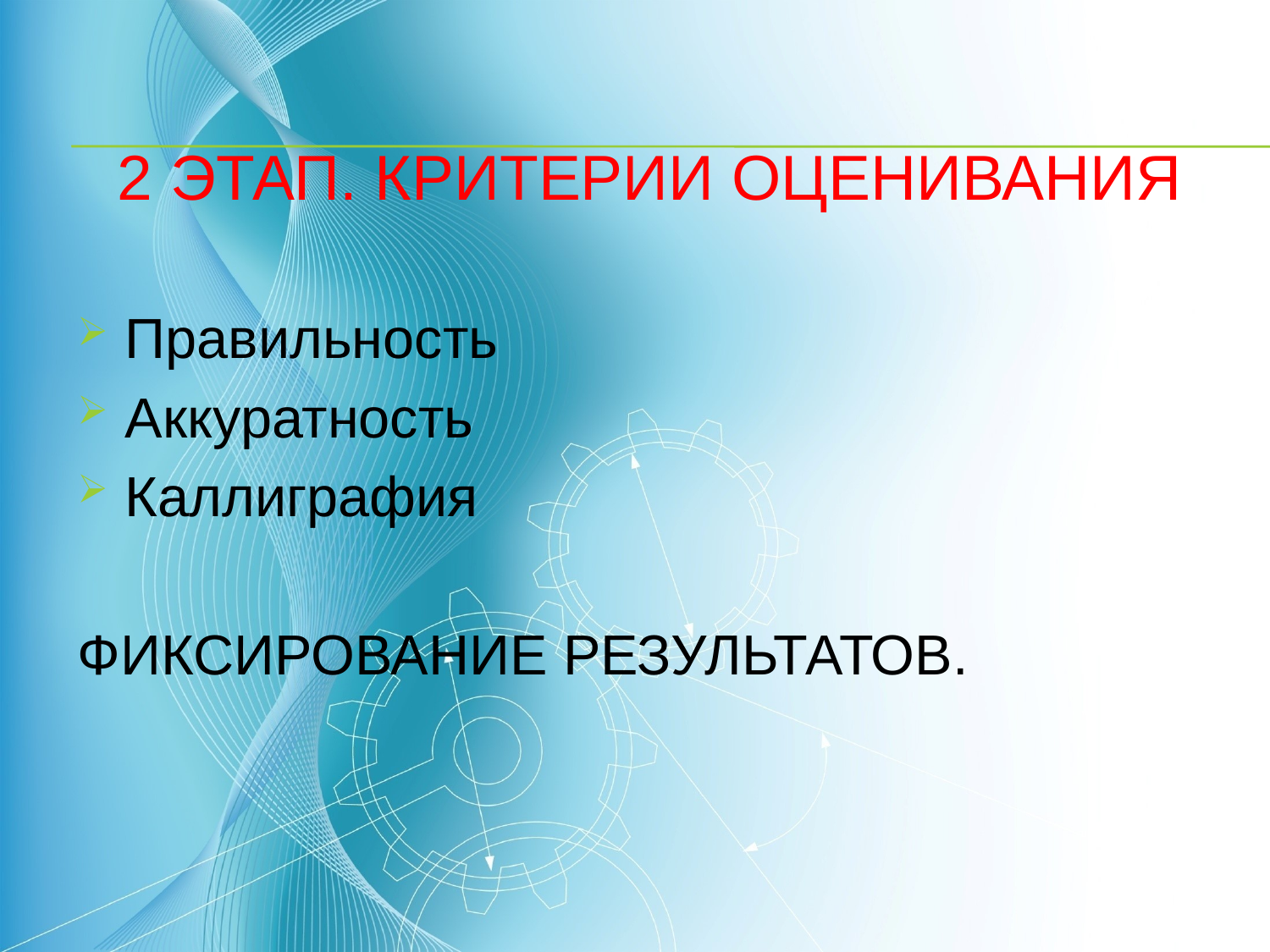

# 2 этап. Критерии оценивания
Правильность
Аккуратность
Каллиграфия

ФИКСИРОВАНИЕ РЕЗУЛЬТАТОВ.